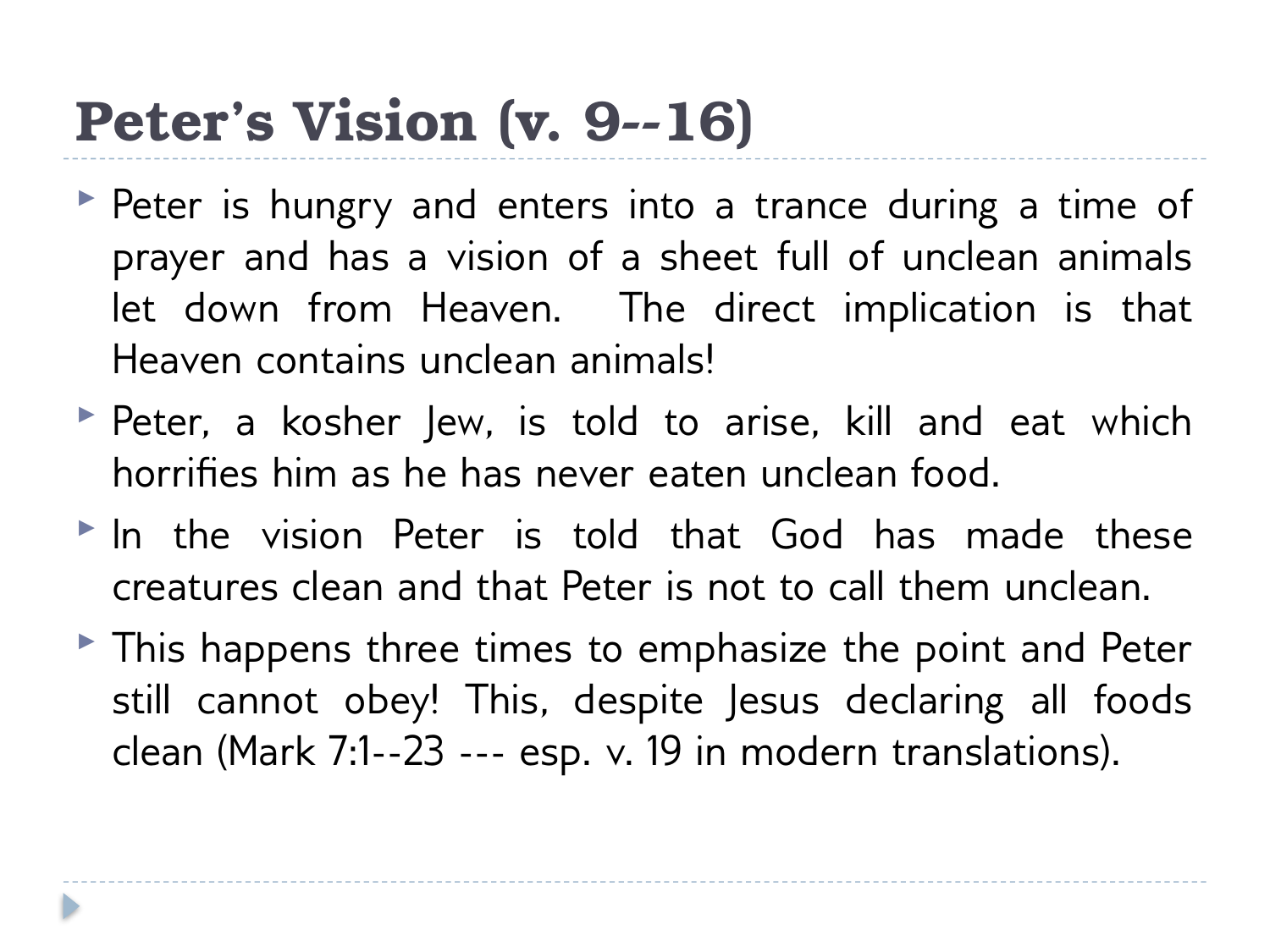

# Peter’s Vision (v. 9--16)
Peter is hungry and enters into a trance during a time of prayer and has a vision of a sheet full of unclean animals let down from Heaven.  The direct implication is that Heaven contains unclean animals!
Peter, a kosher Jew, is told to arise, kill and eat which horrifies him as he has never eaten unclean food.
In the vision Peter is told that God has made these creatures clean and that Peter is not to call them unclean.
This happens three times to emphasize the point and Peter still cannot obey! This, despite Jesus declaring all foods clean (Mark 7:1--23 --- esp. v. 19 in modern translations).